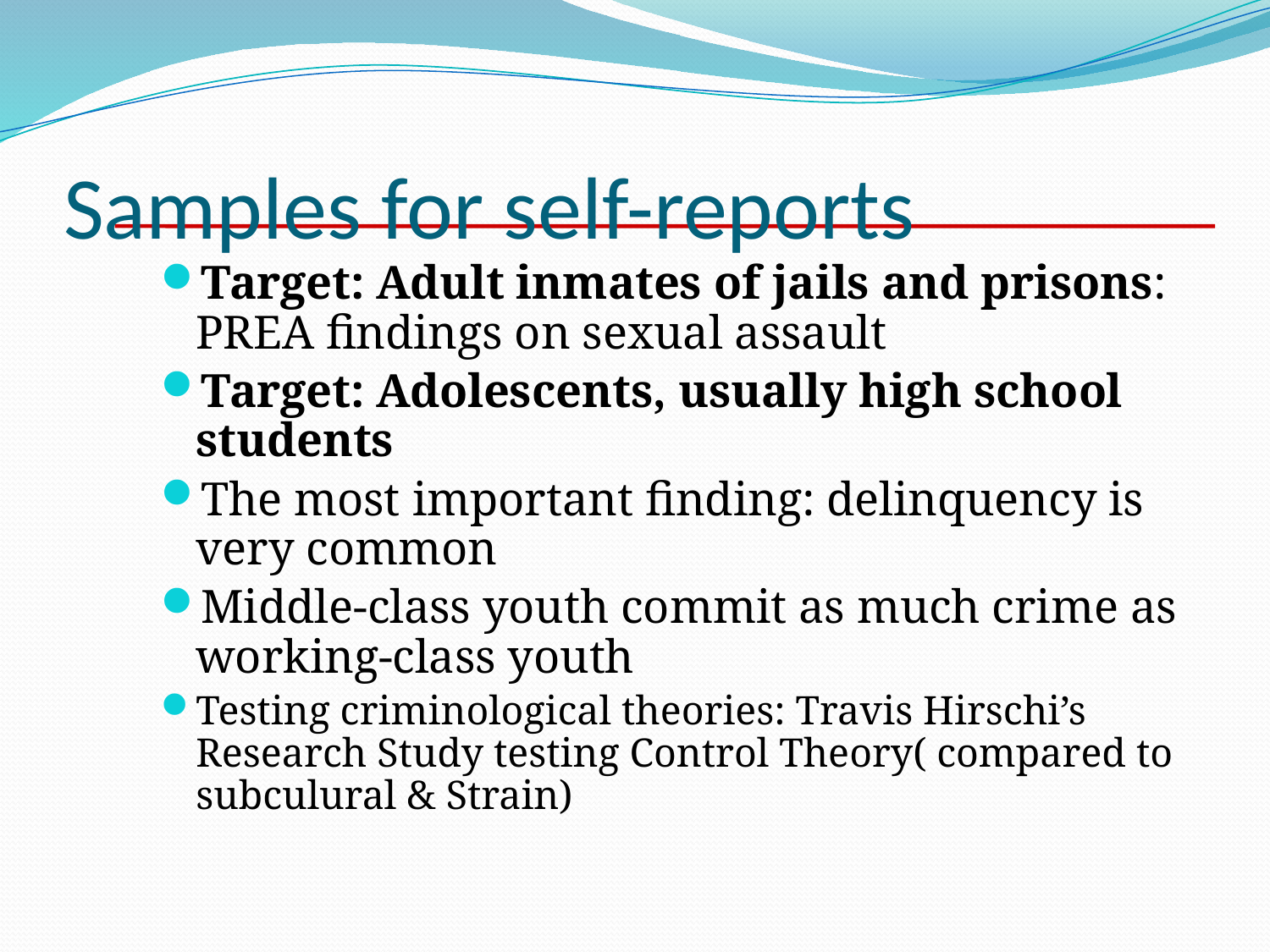

# Samples for self-reports
Target: Adult inmates of jails and prisons: PREA findings on sexual assault
Target: Adolescents, usually high school students
The most important finding: delinquency is very common
Middle-class youth commit as much crime as working-class youth
Testing criminological theories: Travis Hirschi’s Research Study testing Control Theory( compared to subculural & Strain)